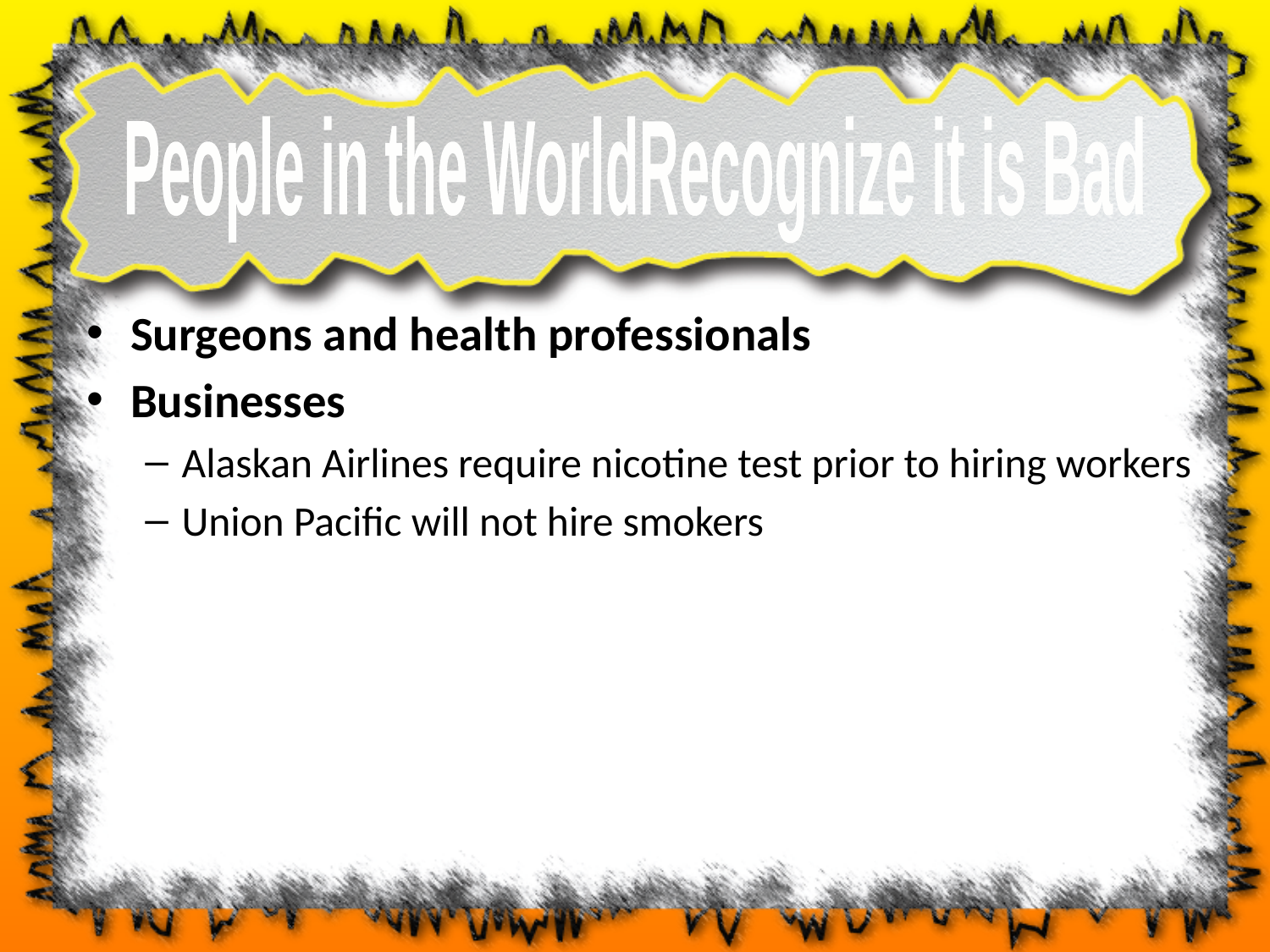

People in the World
Recognize it is Bad
Surgeons and health professionals
Businesses
Alaskan Airlines require nicotine test prior to hiring workers
Union Pacific will not hire smokers